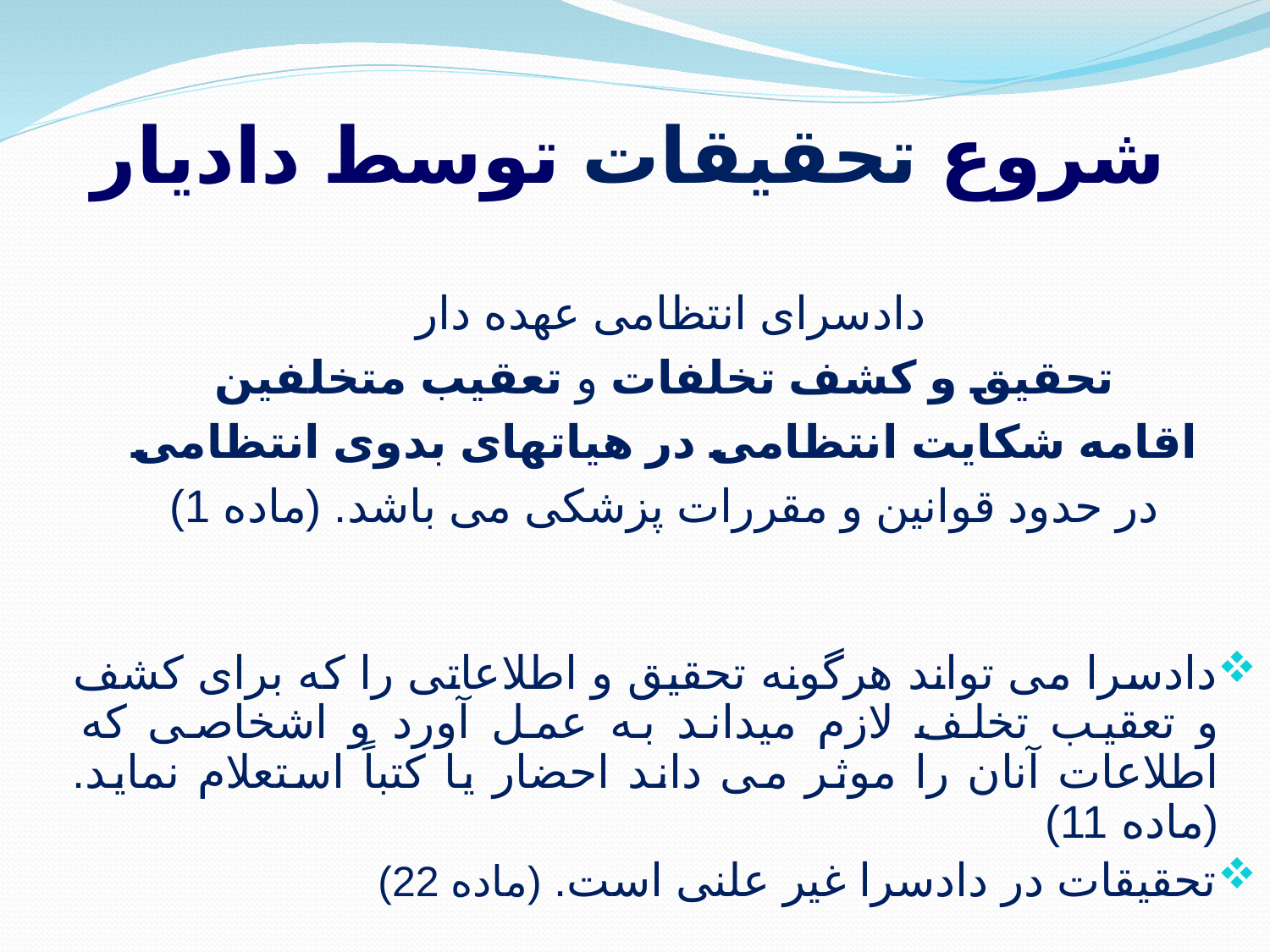

# شروع تحقیقات توسط دادیار
دادسرای انتظامی عهده دار
تحقیق و کشف تخلفات و تعقیب متخلفین
اقامه شکایت انتظامی در هیاتهای بدوی انتظامی
در حدود قوانین و مقررات پزشکی می باشد. (ماده 1)

دادسرا می تواند هرگونه تحقیق و اطلاعاتی را که برای کشف و تعقیب تخلف لازم میداند به عمل آورد و اشخاصی که اطلاعات آنان را موثر می داند احضار یا کتباً استعلام نماید.(ماده 11)
تحقیقات در دادسرا غیر علنی است. (ماده 22)